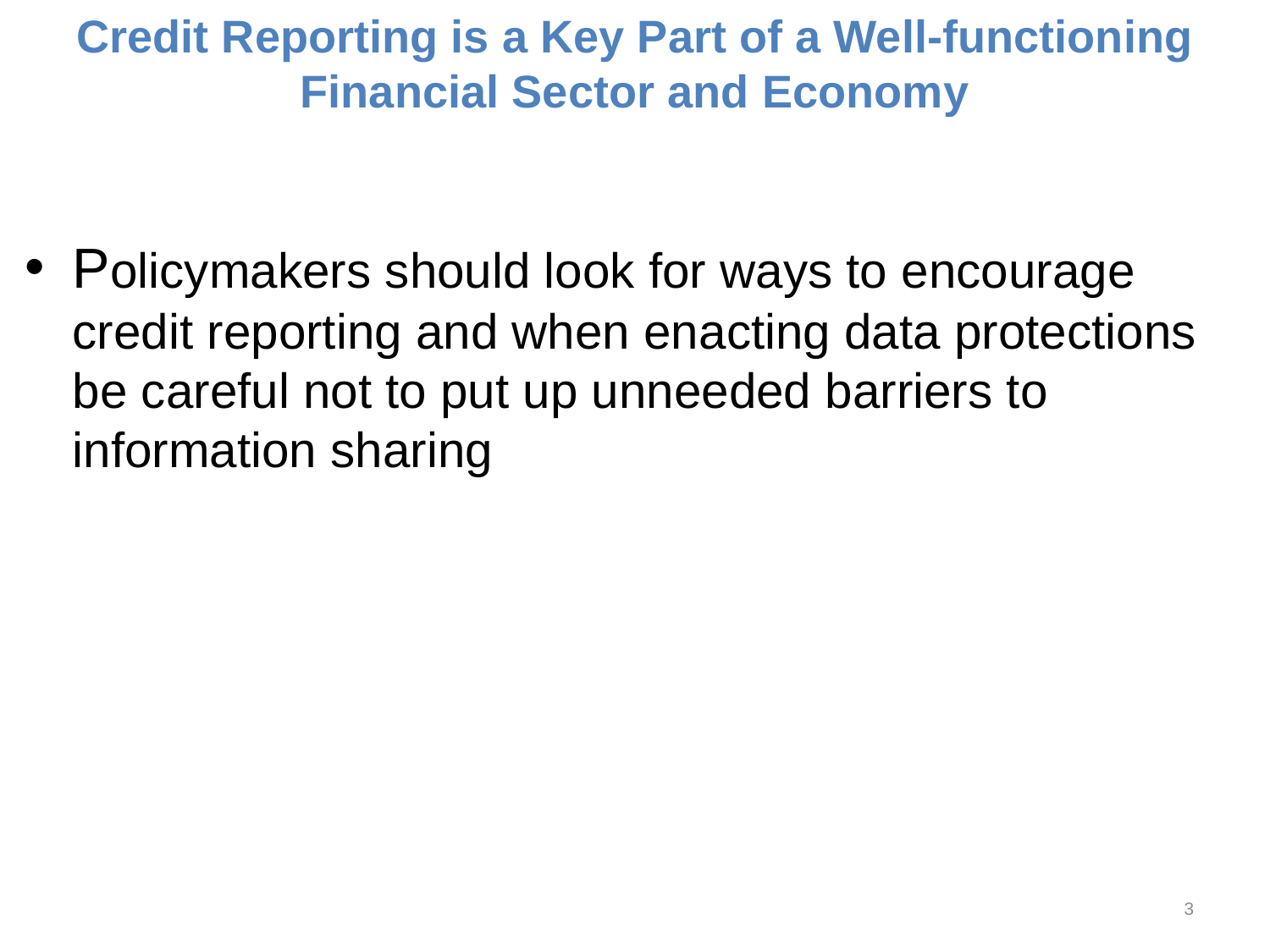

# Credit Reporting is a Key Part of a Well-functioning Financial Sector and Economy
Policymakers should look for ways to encourage credit reporting and when enacting data protections be careful not to put up unneeded barriers to information sharing

3